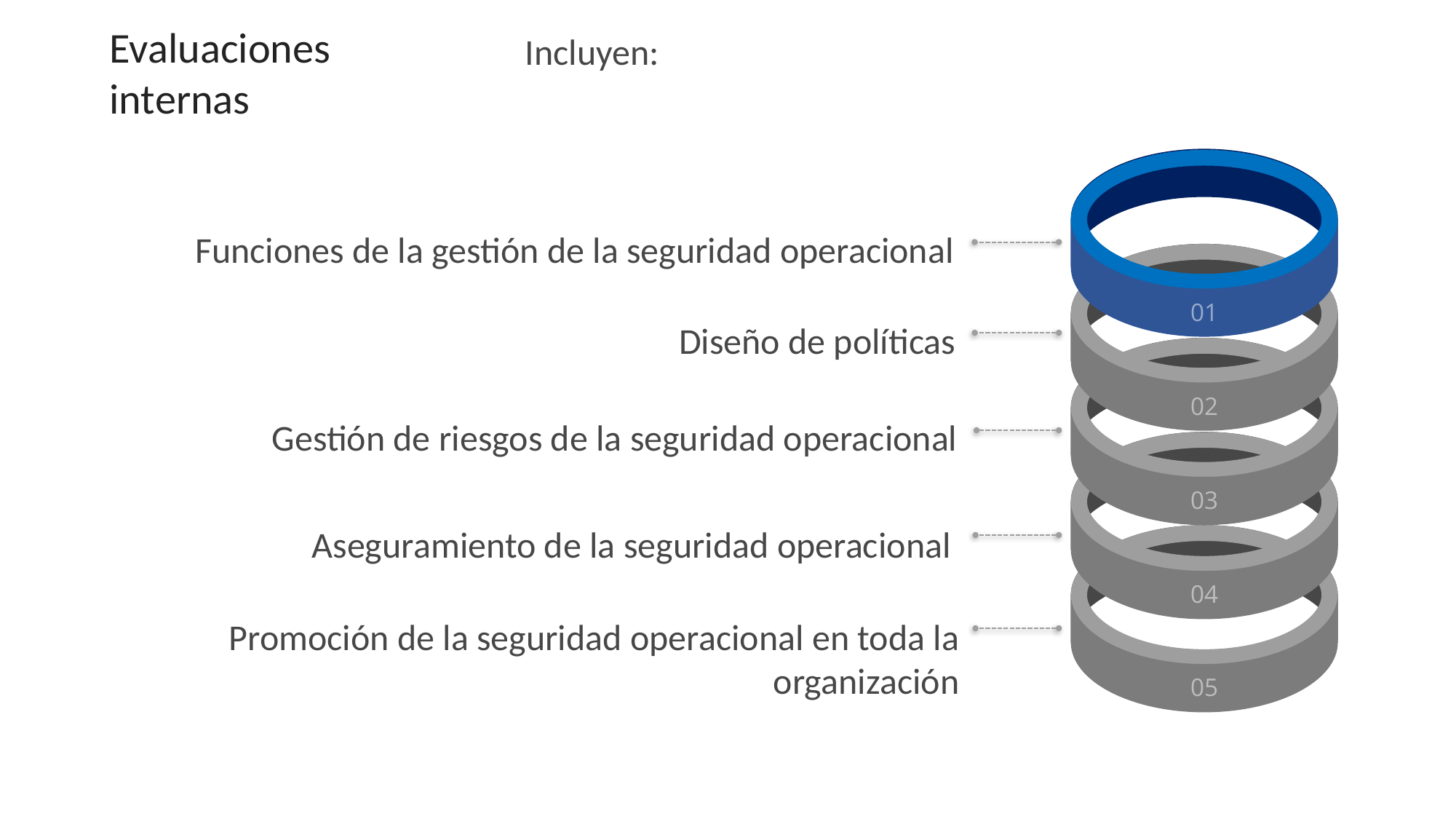

# Evaluaciones internas
Incluyen:

01
Funciones de la gestión de la seguridad operacional

02
Diseño de políticas

03
Gestión de riesgos de la seguridad operacional

04
Aseguramiento de la seguridad operacional

05
Promoción de la seguridad operacional en toda la organización